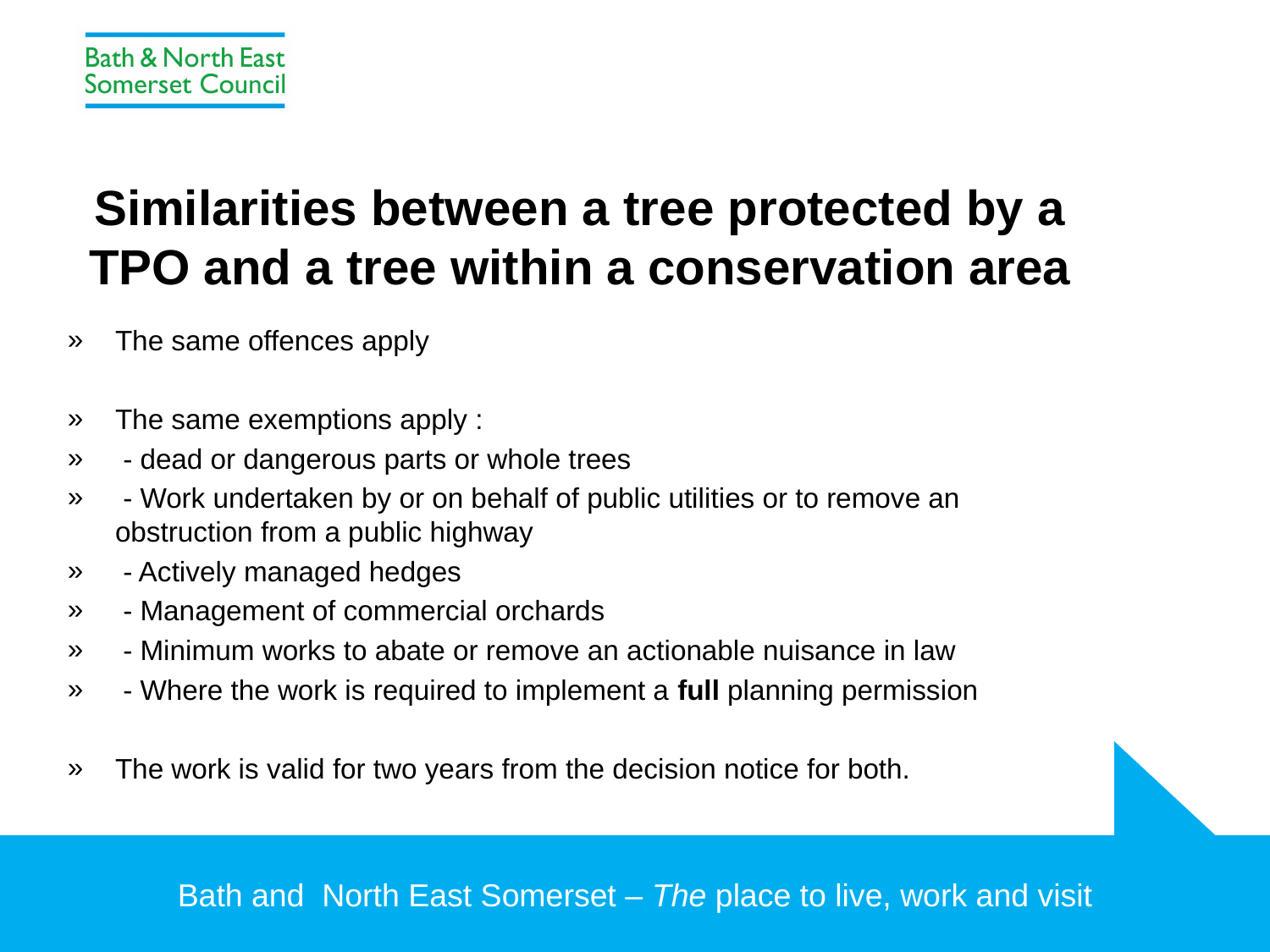

# Similarities between a tree protected by a TPO and a tree within a conservation area
The same offences apply

The same exemptions apply :
 - dead or dangerous parts or whole trees
 - Work undertaken by or on behalf of public utilities or to remove an obstruction from a public highway
 - Actively managed hedges
 - Management of commercial orchards
 - Minimum works to abate or remove an actionable nuisance in law
 - Where the work is required to implement a full planning permission

The work is valid for two years from the decision notice for both.